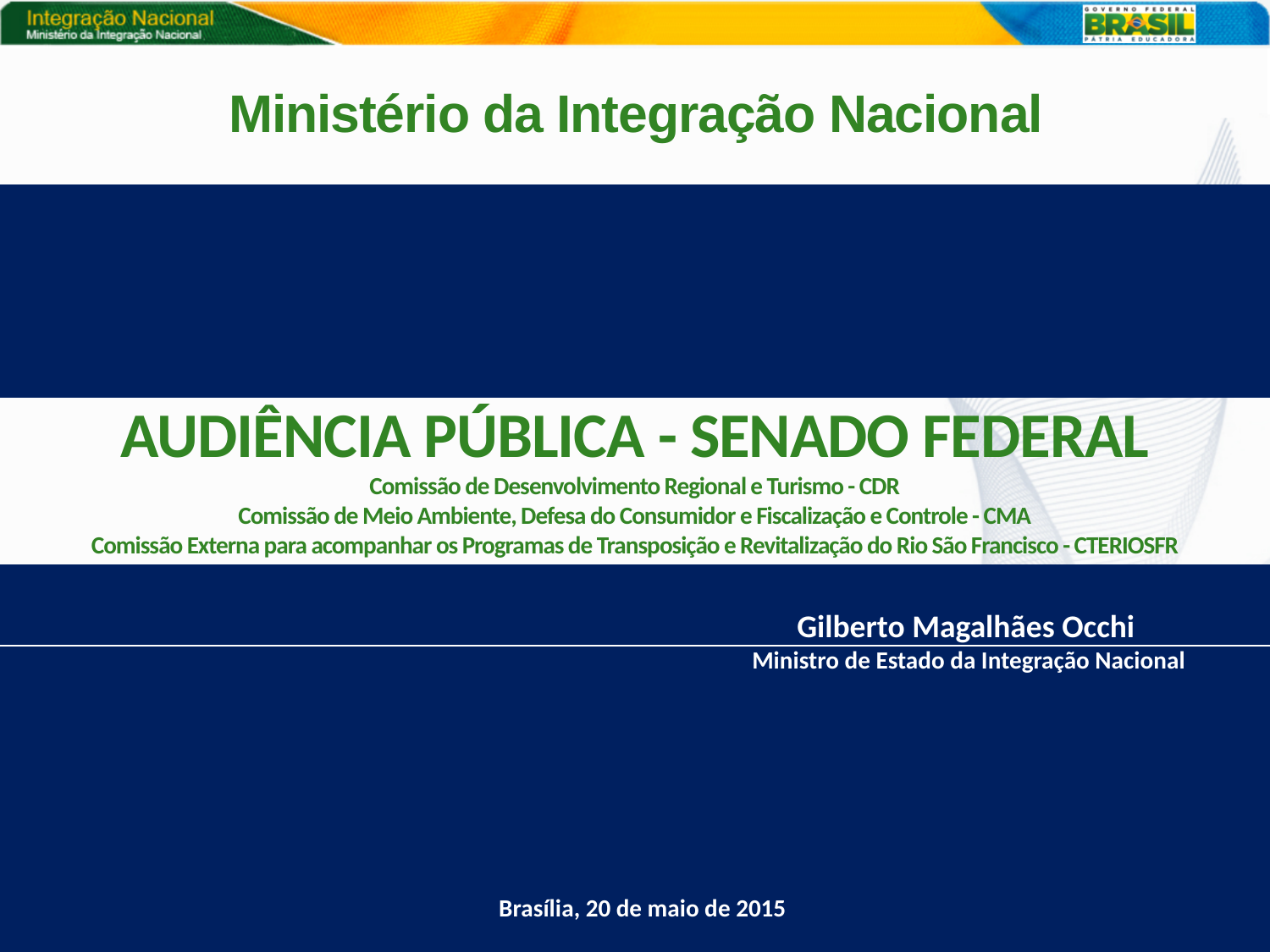

Ministério da Integração Nacional

AUDIÊNCIA PÚBLICA - SENADO FEDERAL
Comissão de Desenvolvimento Regional e Turismo - CDR
Comissão de Meio Ambiente, Defesa do Consumidor e Fiscalização e Controle - CMA
Comissão Externa para acompanhar os Programas de Transposição e Revitalização do Rio São Francisco - CTERIOSFR

Gilberto Magalhães Occhi
 Ministro de Estado da Integração Nacional

Brasília, 20 de maio de 2015